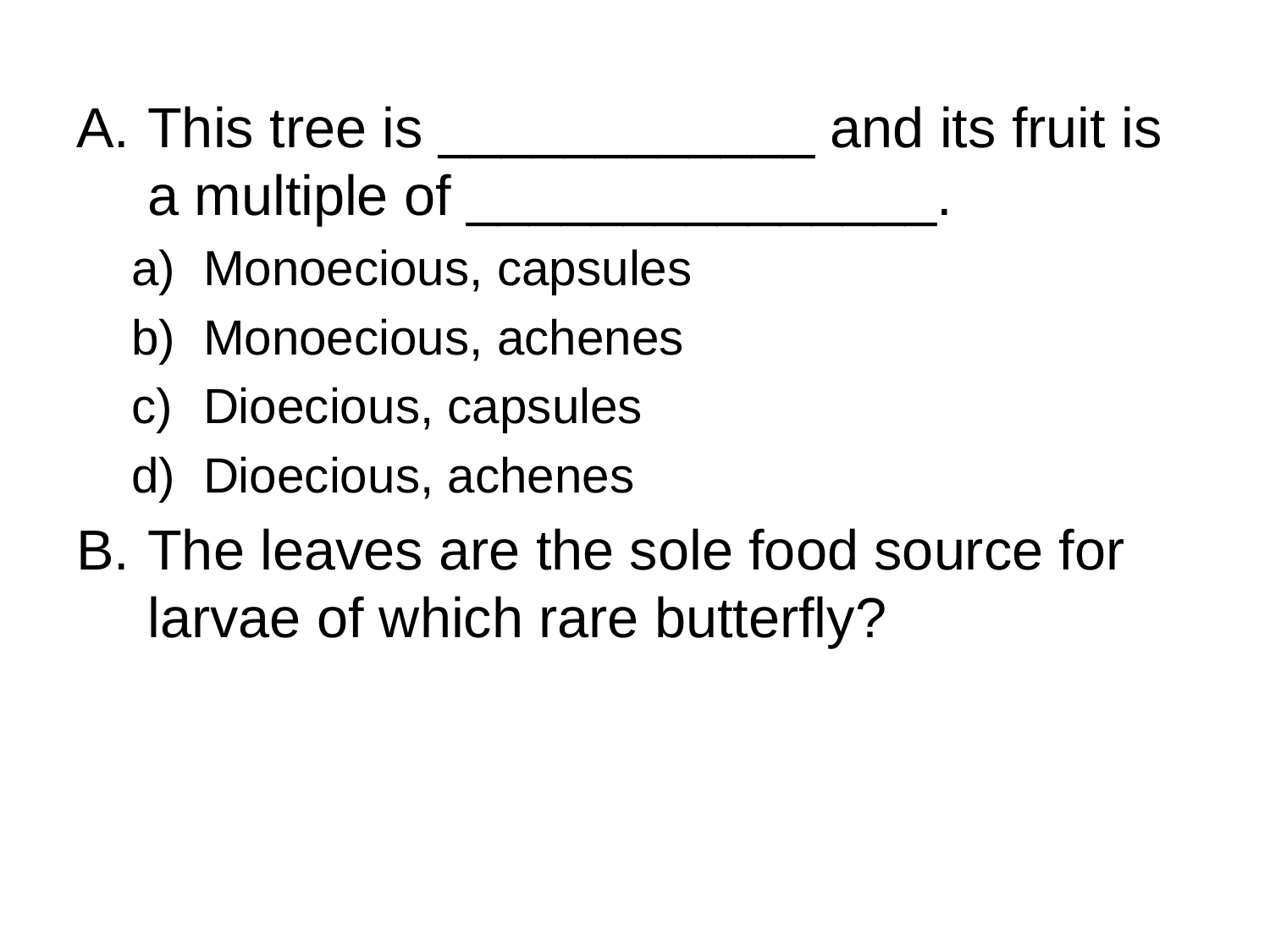

This tree is ____________ and its fruit is a multiple of _______________.
Monoecious, capsules
Monoecious, achenes
Dioecious, capsules
Dioecious, achenes
The leaves are the sole food source for larvae of which rare butterfly?